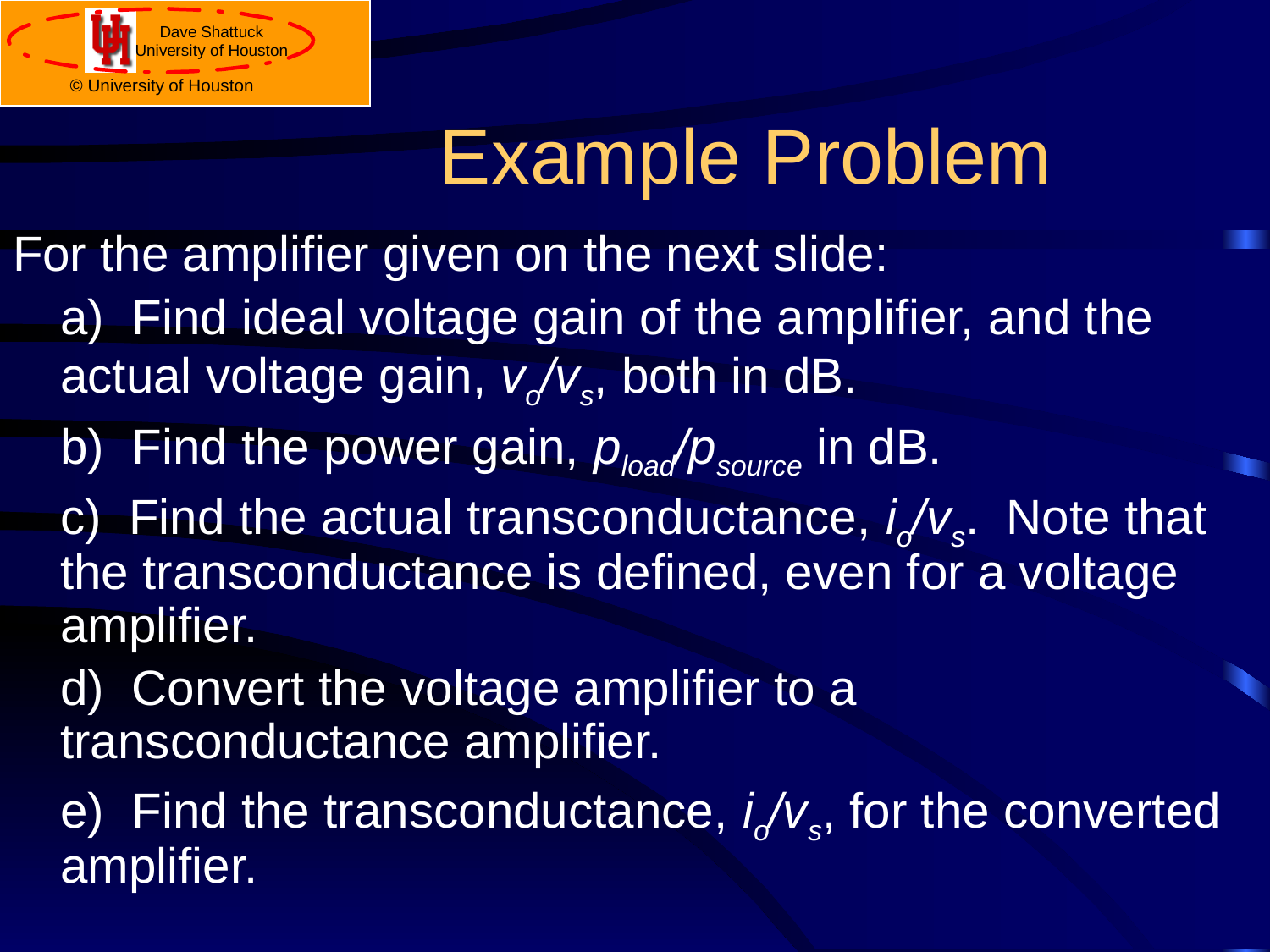

# Example Problem
For the amplifier given on the next slide:
	a)  Find ideal voltage gain of the amplifier, and the actual voltage gain, vo/vs, both in dB.
	b)  Find the power gain, pload/psource in dB.
	c)  Find the actual transconductance, io/vs.  Note that the transconductance is defined, even for a voltage amplifier.
	d)  Convert the voltage amplifier to a transconductance amplifier.
	e)  Find the transconductance, io/vs, for the converted amplifier.